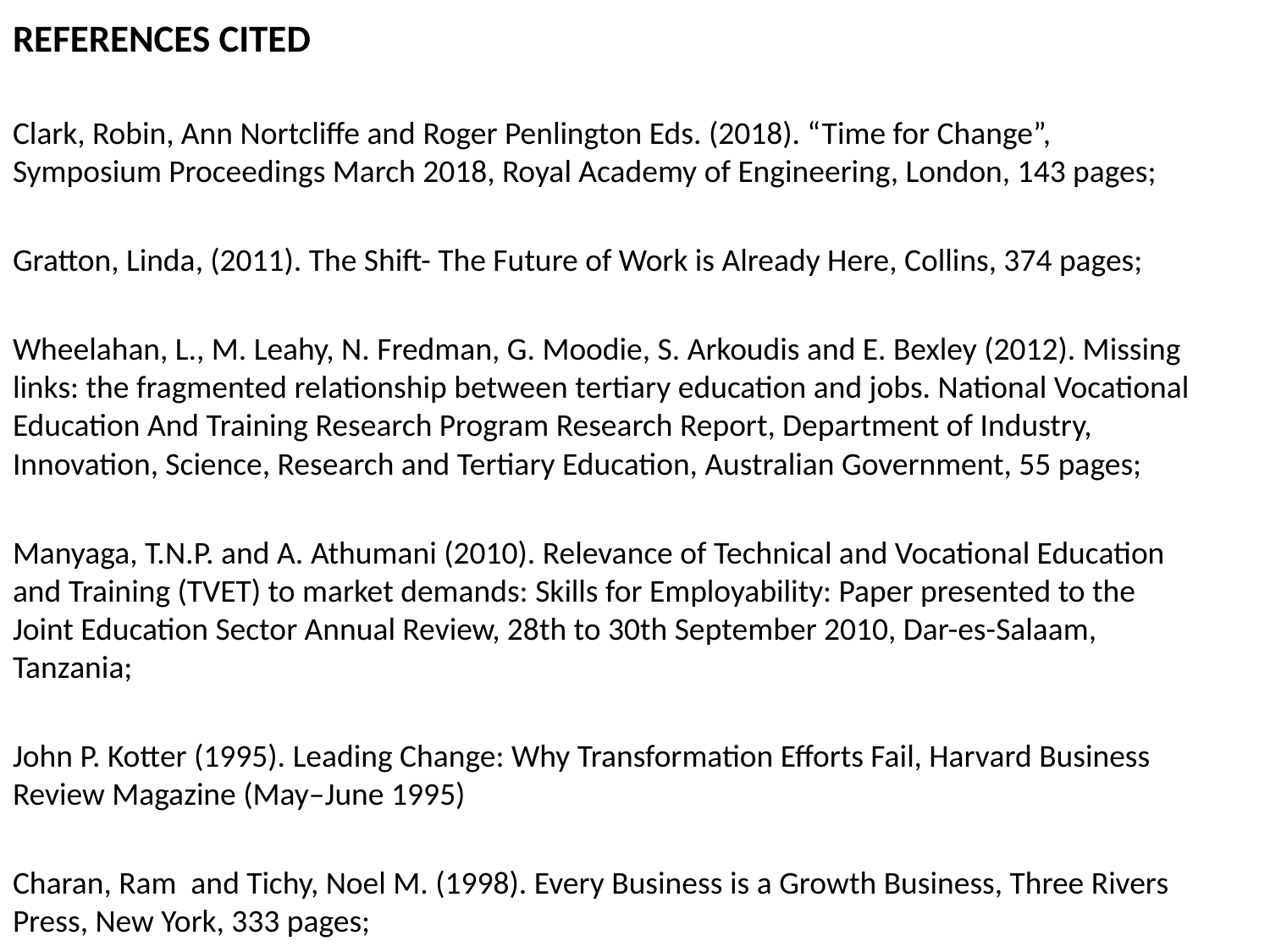

REFERENCES CITED

Clark, Robin, Ann Nortcliffe and Roger Penlington Eds. (2018). “Time for Change”, Symposium Proceedings March 2018, Royal Academy of Engineering, London, 143 pages;

Gratton, Linda, (2011). The Shift- The Future of Work is Already Here, Collins, 374 pages;

Wheelahan, L., M. Leahy, N. Fredman, G. Moodie, S. Arkoudis and E. Bexley (2012). Missing links: the fragmented relationship between tertiary education and jobs. National Vocational Education And Training Research Program Research Report, Department of Industry, Innovation, Science, Research and Tertiary Education, Australian Government, 55 pages;

Manyaga, T.N.P. and A. Athumani (2010). Relevance of Technical and Vocational Education and Training (TVET) to market demands: Skills for Employability: Paper presented to the Joint Education Sector Annual Review, 28th to 30th September 2010, Dar-es-Salaam, Tanzania;

John P. Kotter (1995). Leading Change: Why Transformation Efforts Fail, Harvard Business Review Magazine (May–June 1995)

Charan, Ram  and Tichy, Noel M. (1998). Every Business is a Growth Business, Three Rivers Press, New York, 333 pages;
#